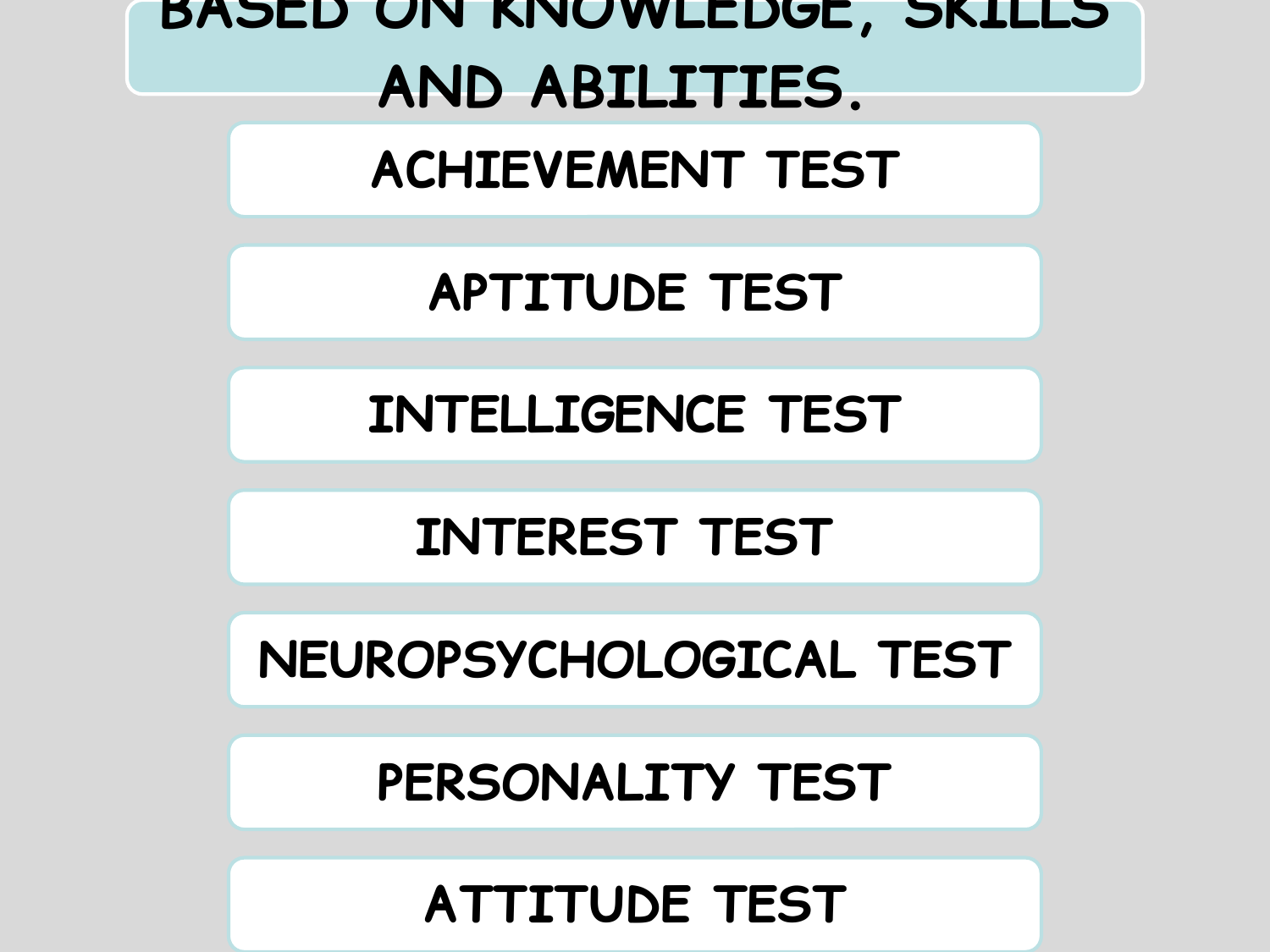

Based on knowledge, skills and abilities.
Achievement test
Aptitude test
Intelligence test
Interest test
Neuropsychological test
Personality test
Attitude test
#